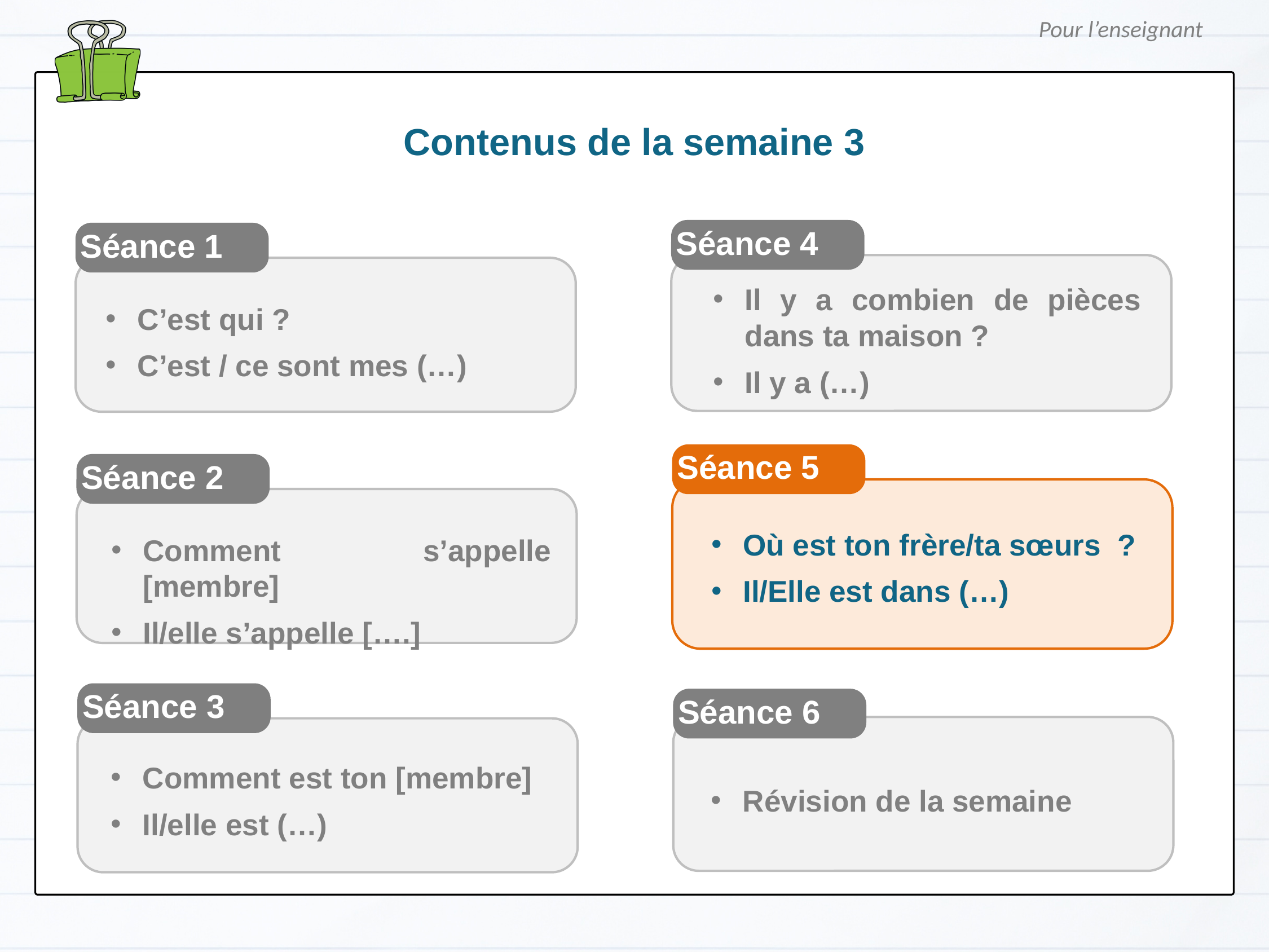

Pour l’enseignant

Contenus de la semaine 3

Séance 4
Séance 1

Il y a combien de pièces dans ta maison ?
Il y a (…)
C’est qui ?
C’est / ce sont mes (…)

Séance 5

Séance 2

Où est ton frère/ta sœurs  ?
Il/Elle est dans (…)
Comment s’appelle [membre]
Il/elle s’appelle [….]

Séance 3
Séance 6

Comment est ton [membre]
Il/elle est (…)
Révision de la semaine